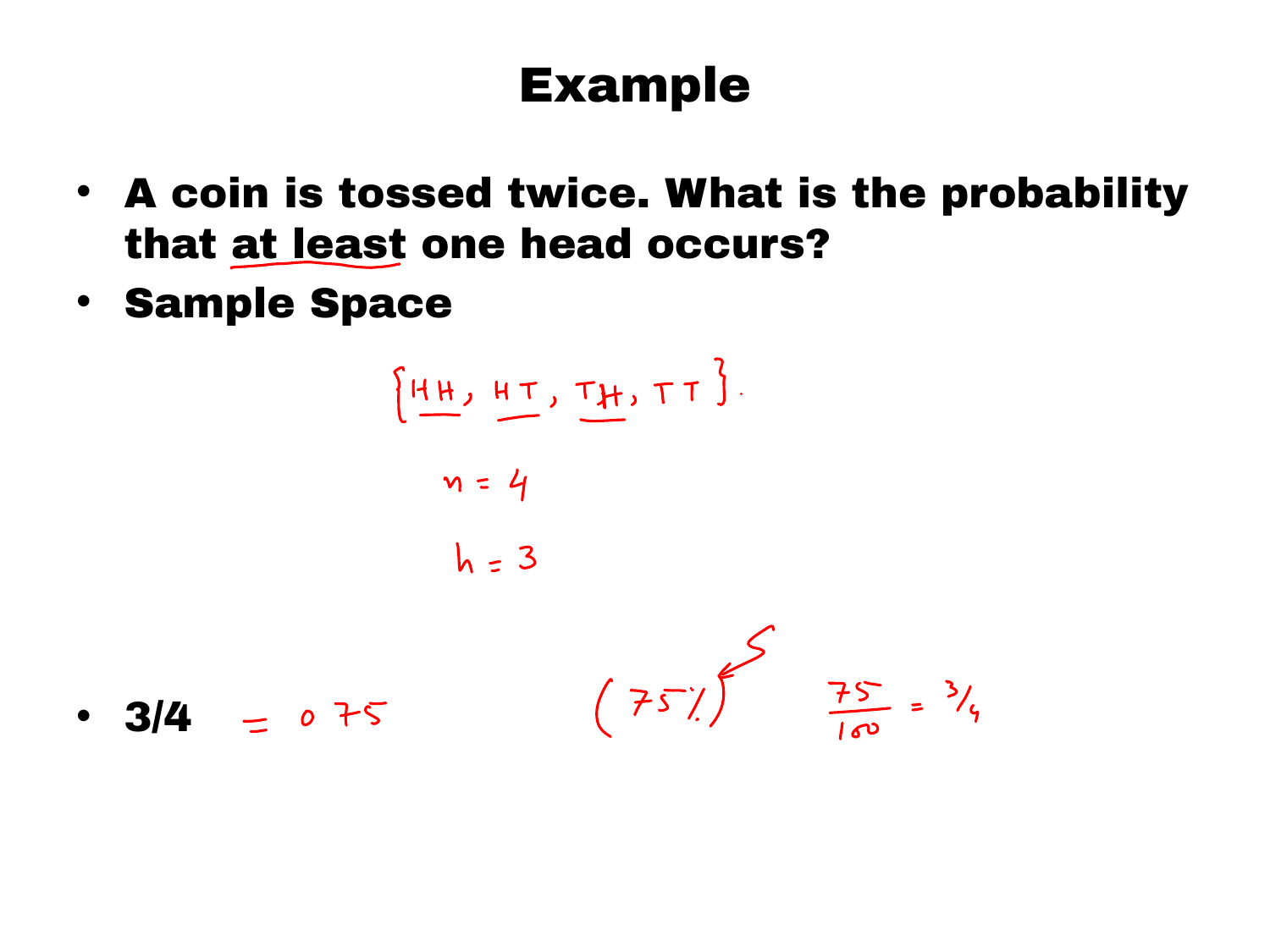

# Example
A coin is tossed twice. What is the probability that at least one head occurs?
Sample Space

3/4